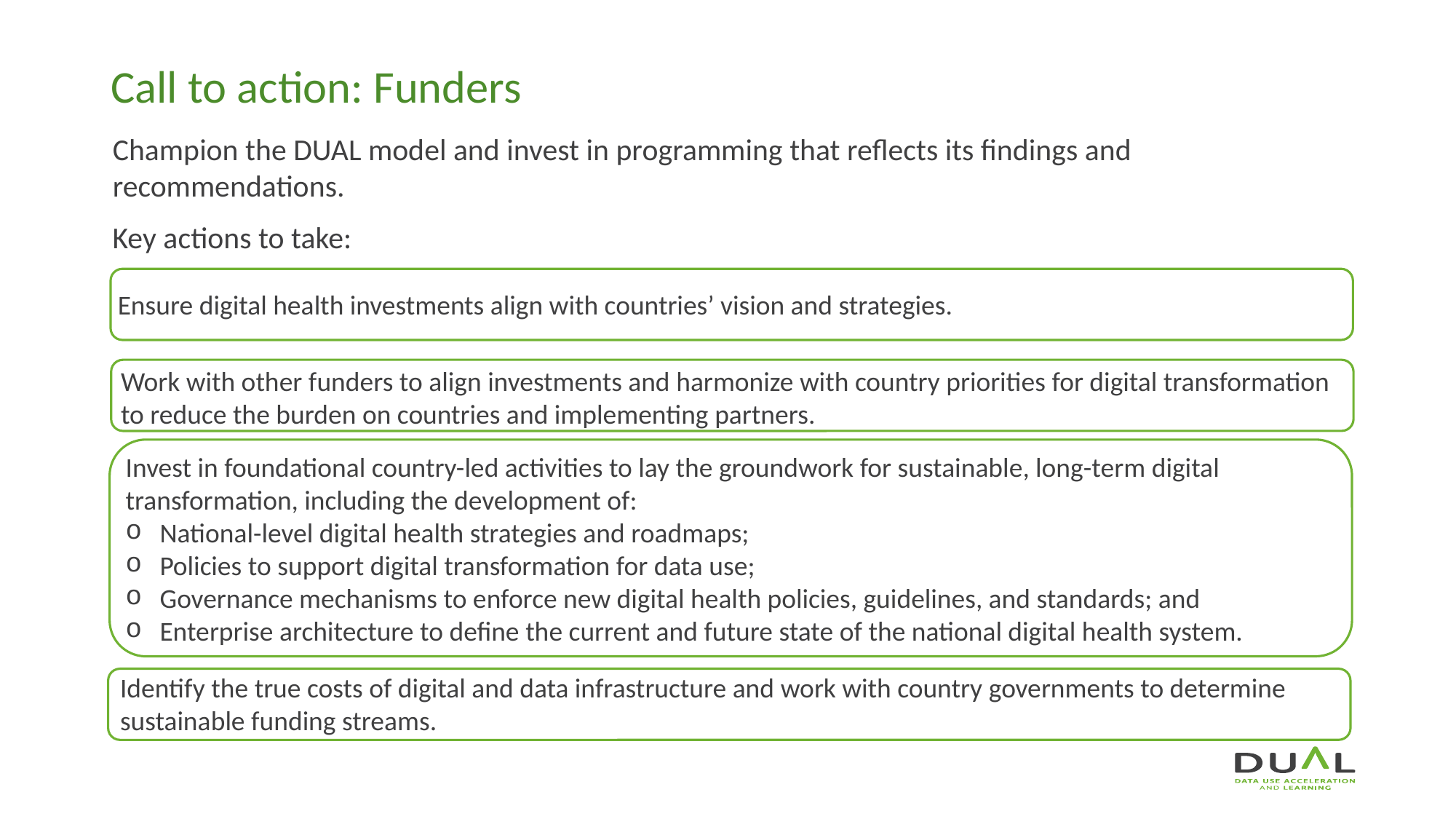

Call to action: Funders
Champion the DUAL model and invest in programming that reflects its findings and
recommendations.
Key actions to take:

Ensure digital health investments align with countries’ vision and strategies.
Work with other funders to align investments and harmonize with country priorities for digital transformation to reduce the burden on countries and implementing partners.

Invest in foundational country-led activities to lay the groundwork for sustainable, long-term digital transformation, including the development of:
National-level digital health strategies and roadmaps;
Policies to support digital transformation for data use;
Governance mechanisms to enforce new digital health policies, guidelines, and standards; and
Enterprise architecture to define the current and future state of the national digital health system.
Identify the true costs of digital and data infrastructure and work with country governments to determine sustainable funding streams.